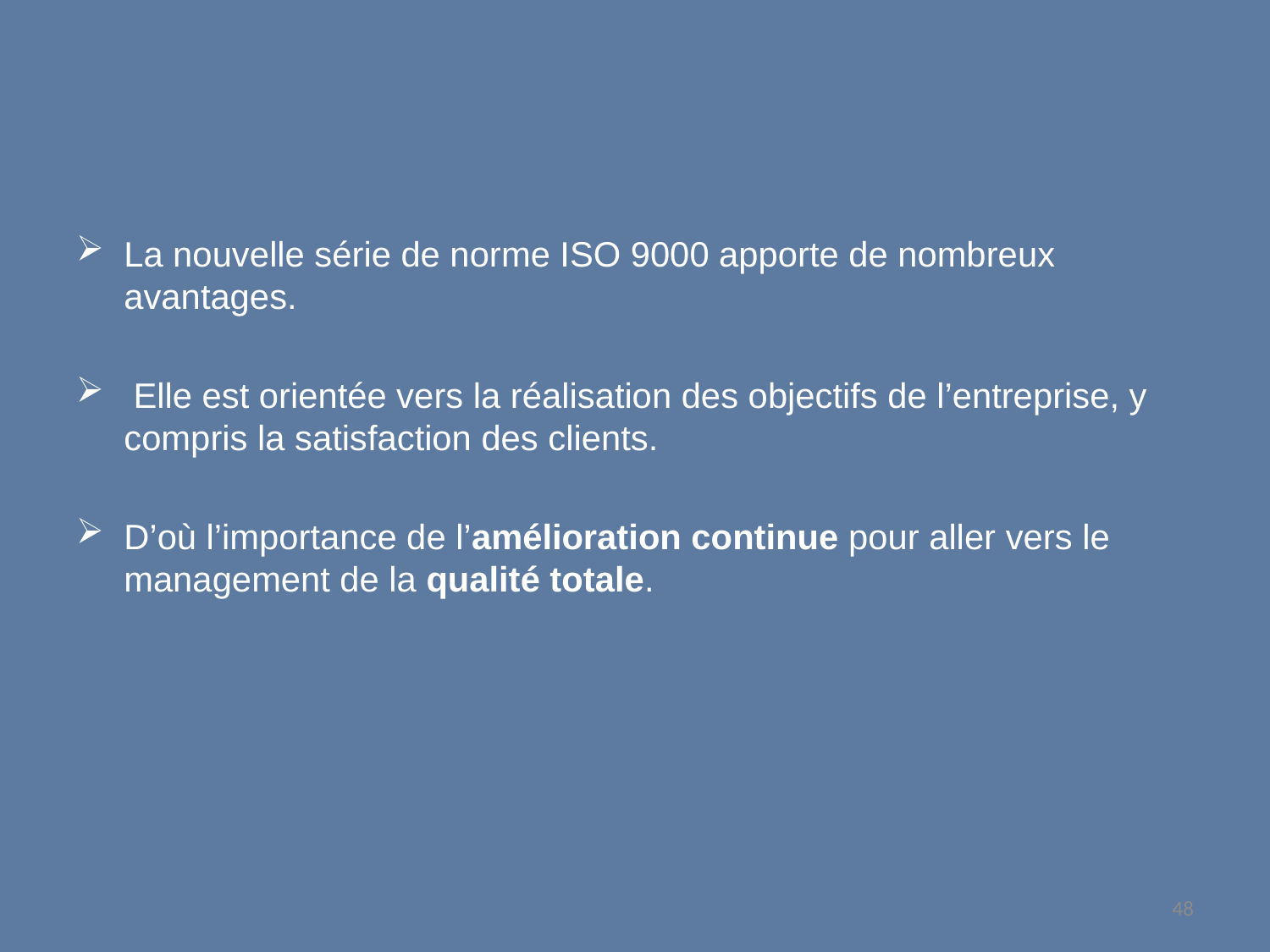

La nouvelle série de norme ISO 9000 apporte de nombreux avantages.

 Elle est orientée vers la réalisation des objectifs de l’entreprise, y compris la satisfaction des clients.

D’où l’importance de l’amélioration continue pour aller vers le management de la qualité totale.

48